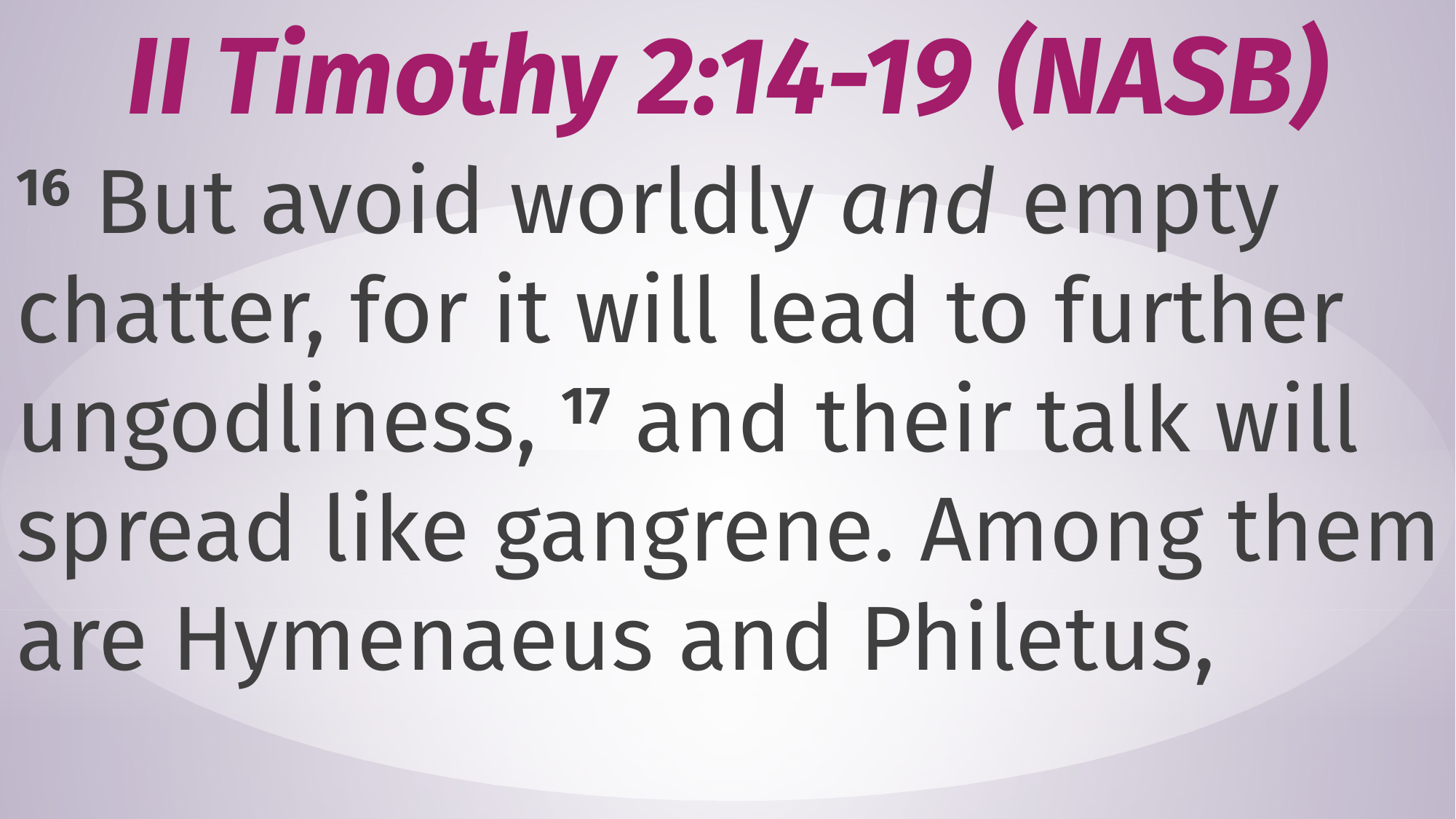

# II Timothy 2:14-19 (NASB)
16 But avoid worldly and empty chatter, for it will lead to further ungodliness, 17 and their talk will spread like gangrene. Among them are Hymenaeus and Philetus,